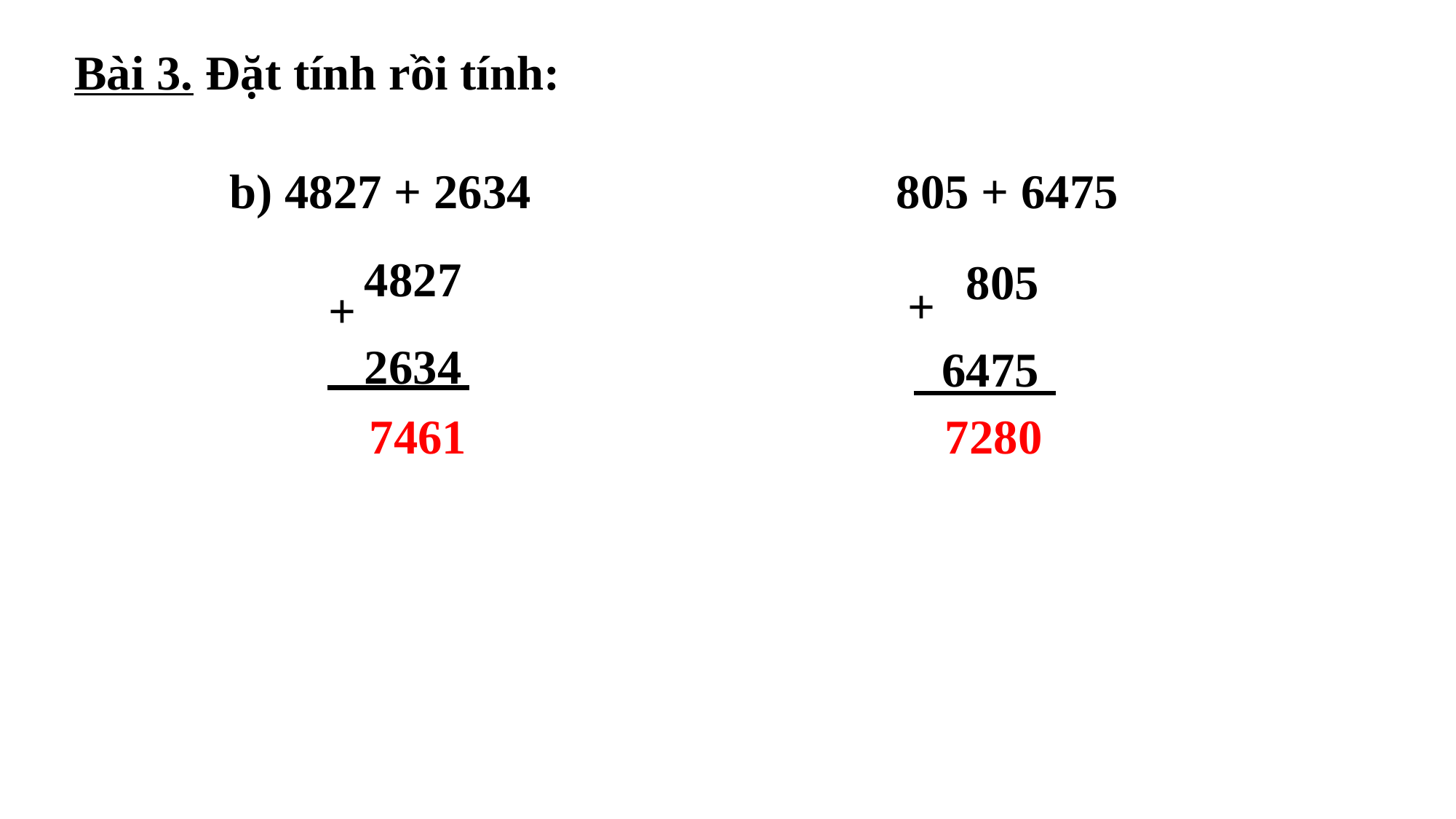

Bài 3. Đặt tính rồi tính:
b) 4827 + 2634                              805 + 6475
4827
2634
+
  805
6475
+
7280
7461